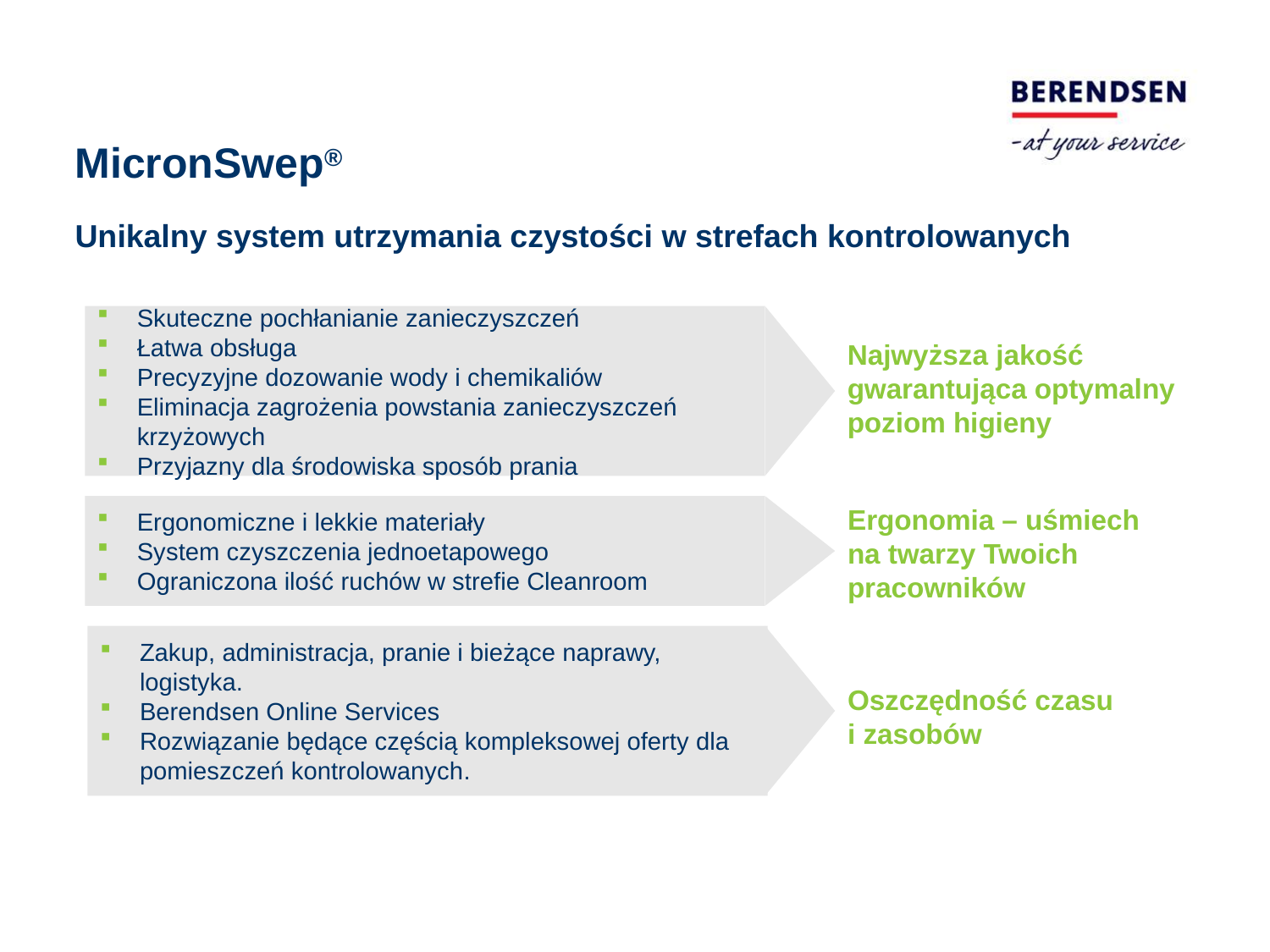

MicronSwep®
Unikalny system utrzymania czystości w strefach kontrolowanych
Skuteczne pochłanianie zanieczyszczeń
Łatwa obsługa
Precyzyjne dozowanie wody i chemikaliów
Eliminacja zagrożenia powstania zanieczyszczeń krzyżowych
Przyjazny dla środowiska sposób prania
Najwyższa jakość gwarantująca optymalny poziom higieny

Ergonomiczne i lekkie materiały
System czyszczenia jednoetapowego
Ograniczona ilość ruchów w strefie Cleanroom
Ergonomia – uśmiech na twarzy Twoich pracowników

Zakup, administracja, pranie i bieżące naprawy, logistyka.
Berendsen Online Services
Rozwiązanie będące częścią kompleksowej oferty dla pomieszczeń kontrolowanych.

Oszczędność czasu
i zasobów